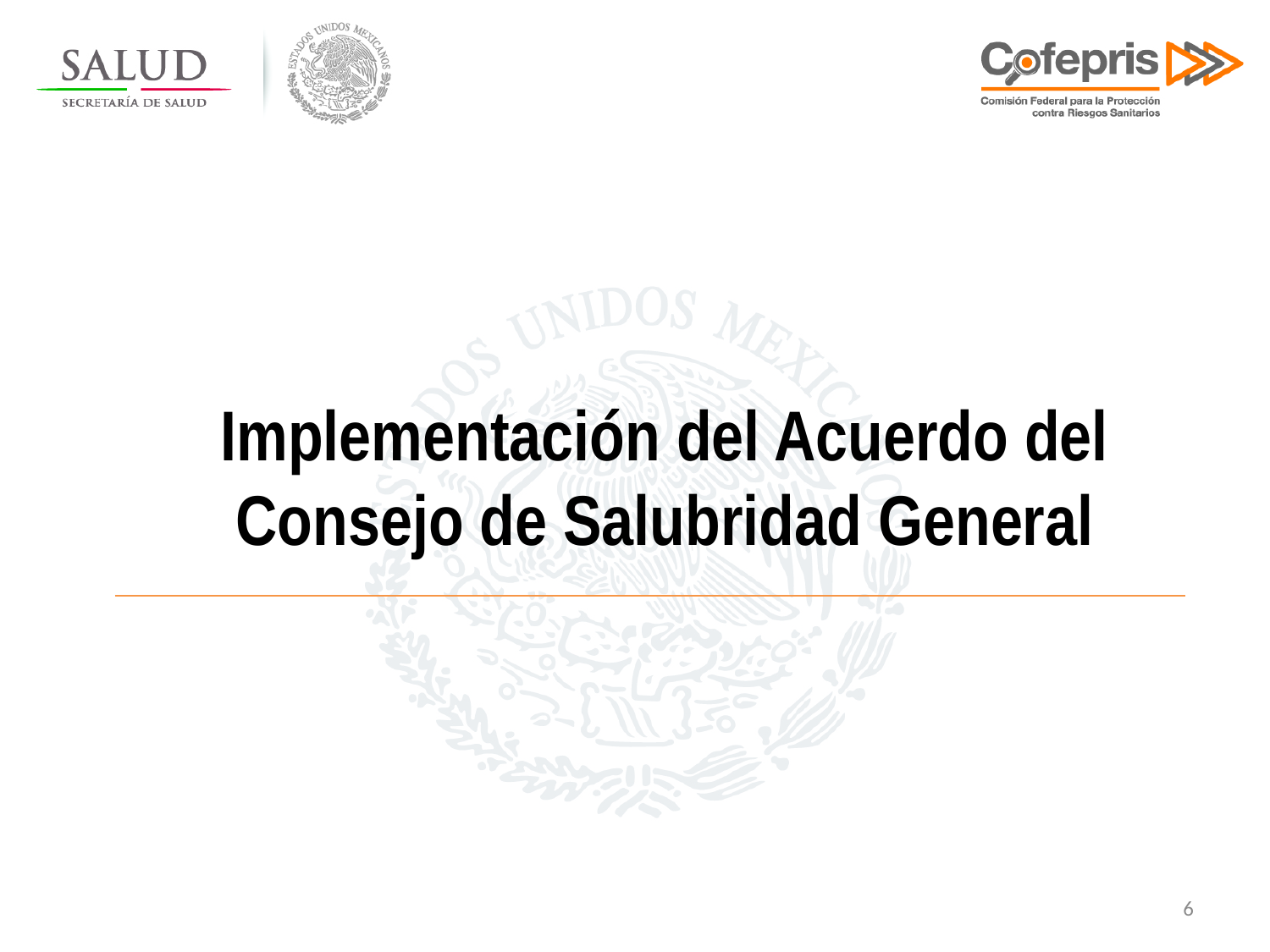

Implementación del Acuerdo del Consejo de Salubridad General
6